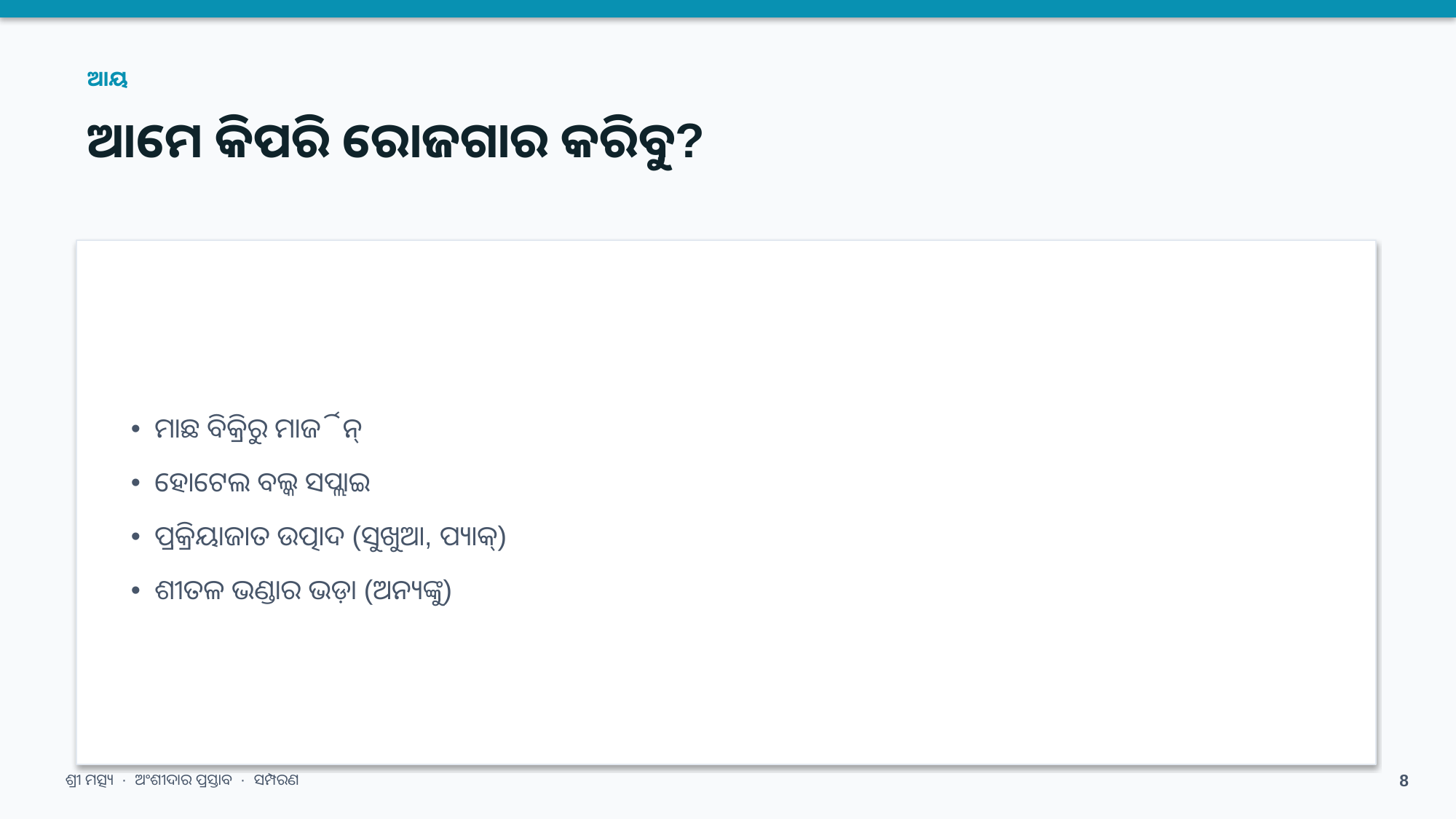

ଆୟ
ଆମେ କିପରି ରୋଜଗାର କରିବୁ?

•  ମାଛ ବିକ୍ରିରୁ ମାର୍ଜିନ୍
•  ହୋଟେଲ ବଲ୍କ ସପ୍ଲାଇ
•  ପ୍ରକ୍ରିୟାଜାତ ଉତ୍ପାଦ (ସୁଖୁଆ, ପ୍ୟାକ୍)
•  ଶୀତଳ ଭଣ୍ଡାର ଭଡ଼ା (ଅନ୍ୟଙ୍କୁ)
ଶ୍ରୀ ମତ୍ସ୍ୟ  ·  ଅଂଶୀଦାର ପ୍ରସ୍ତାବ  ·  ସମ୍ପରଣ
8